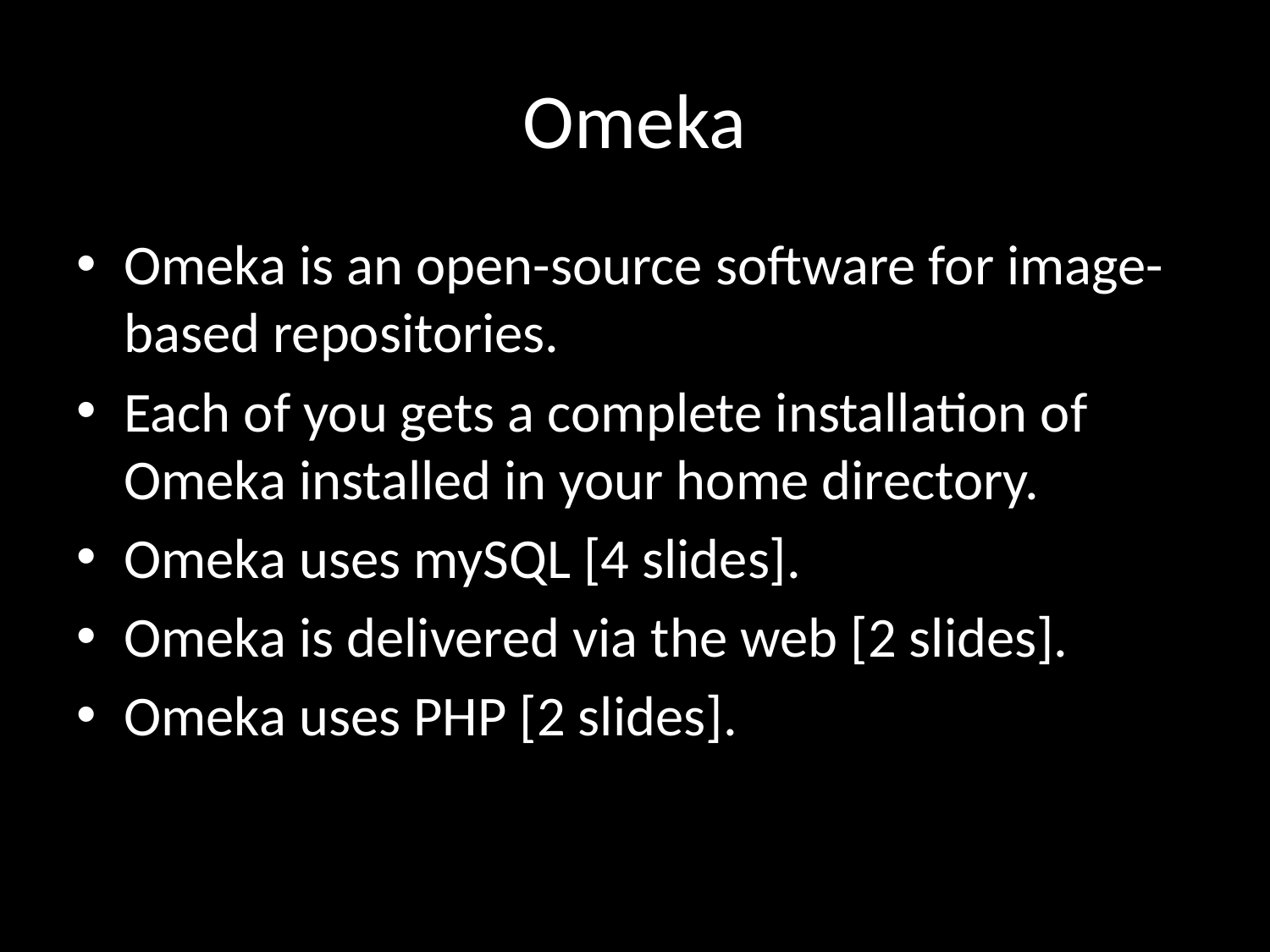

# Omeka
Omeka is an open-source software for image-based repositories.
Each of you gets a complete installation of Omeka installed in your home directory.
Omeka uses mySQL [4 slides].
Omeka is delivered via the web [2 slides].
Omeka uses PHP [2 slides].